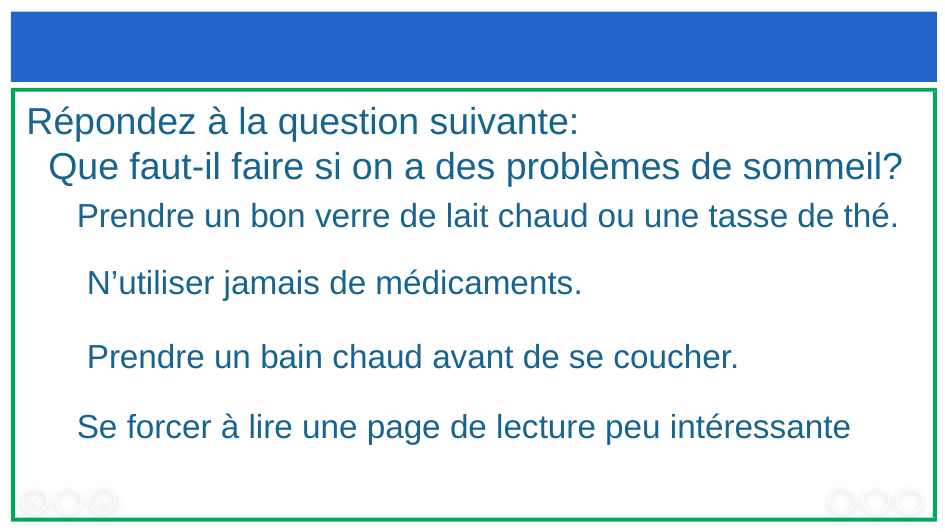

Répondez à la question suivante:
 Que faut-il faire si on a des problèmes de sommeil?
Prendre un bon verre de lait chaud ou une tasse de thé.
N’utiliser jamais de médicaments.
Prendre un bain chaud avant de se coucher.
Se forcer à lire une page de lecture peu intéressante